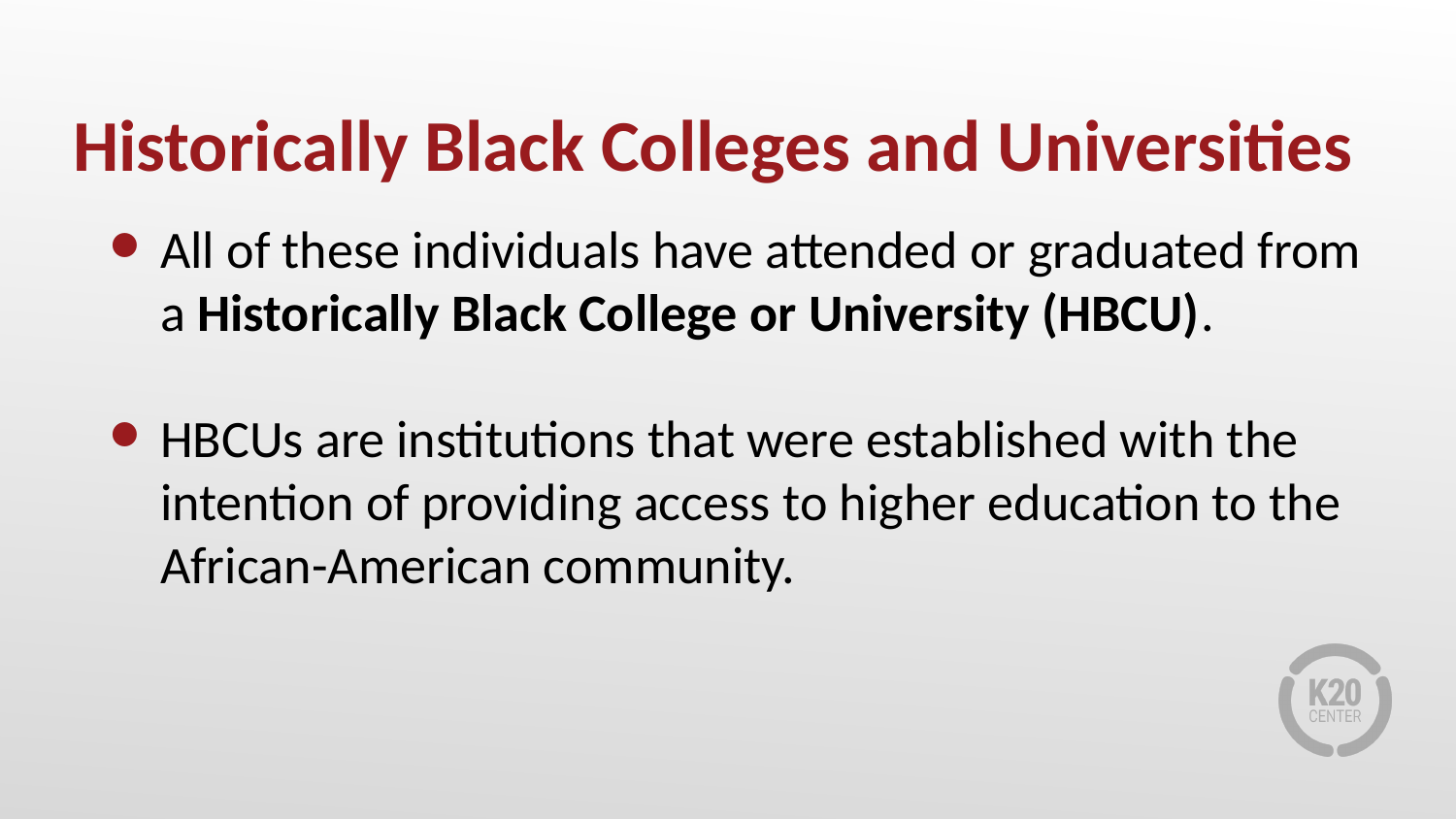

# Historically Black Colleges and Universities
All of these individuals have attended or graduated from a Historically Black College or University (HBCU).
HBCUs are institutions that were established with the intention of providing access to higher education to the African-American community.